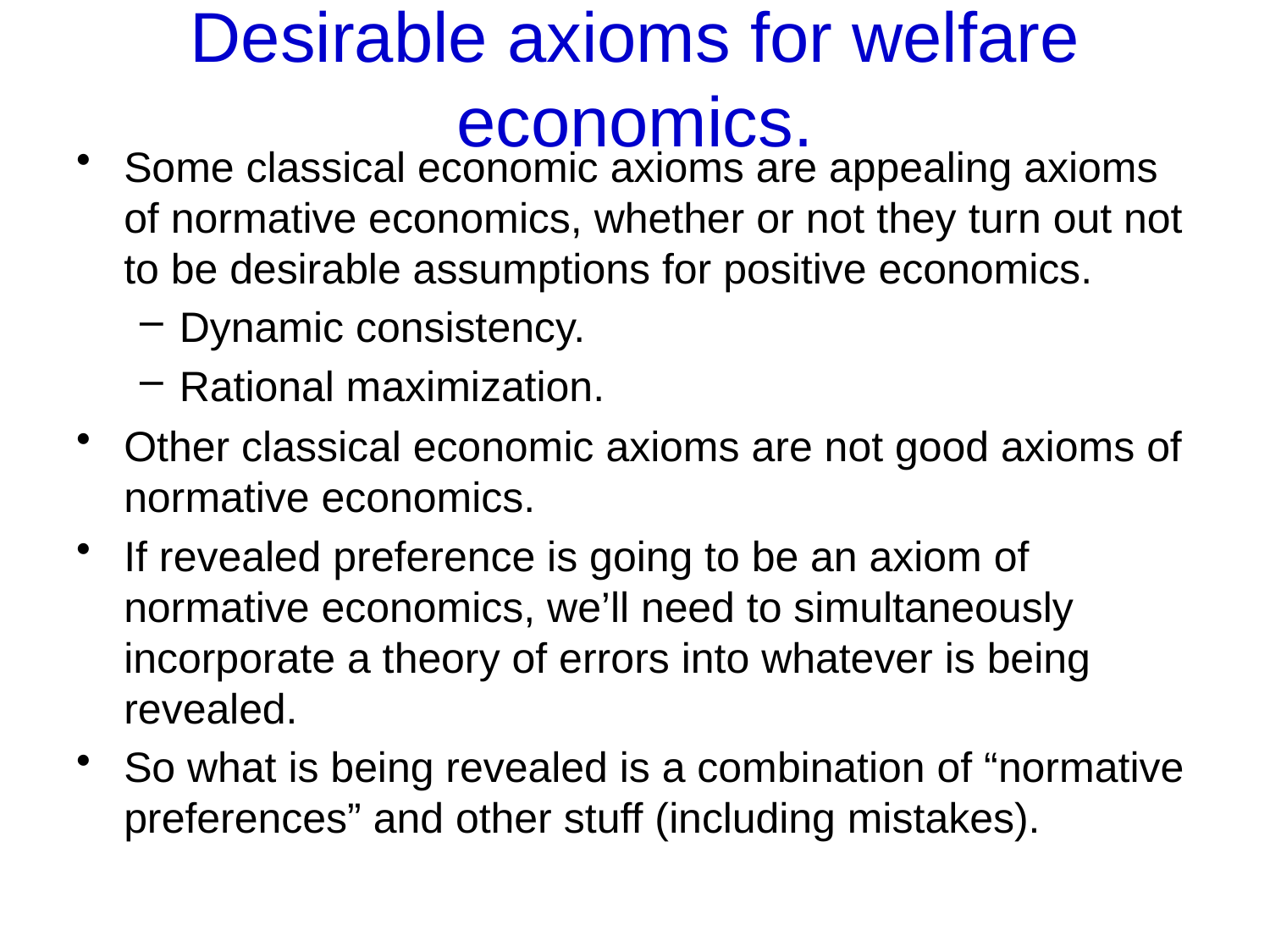

# Desirable axioms for welfare economics.
Some classical economic axioms are appealing axioms of normative economics, whether or not they turn out not to be desirable assumptions for positive economics.
Dynamic consistency.
Rational maximization.
Other classical economic axioms are not good axioms of normative economics.
If revealed preference is going to be an axiom of normative economics, we’ll need to simultaneously incorporate a theory of errors into whatever is being revealed.
So what is being revealed is a combination of “normative preferences” and other stuff (including mistakes).